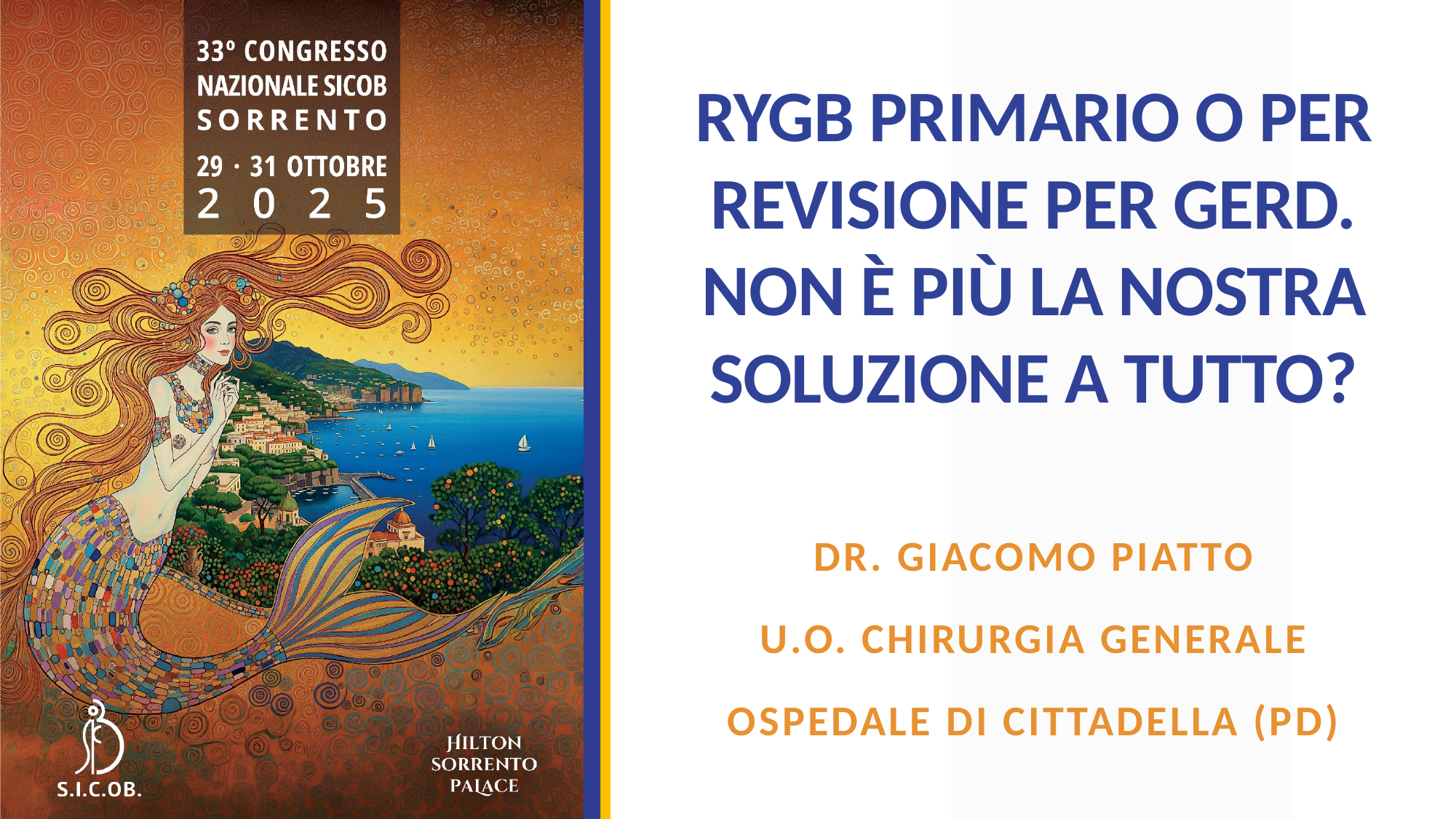

# RYGB PRIMARIO O PER REVISIONE PER GERD. NON È PIÙ LA NOSTRA SOLUZIONE A TUTTO?
DR. GIACOMO PIATTO
U.O. CHIRURGIA GENERALE
OSPEDALE DI CITTADELLA (PD)